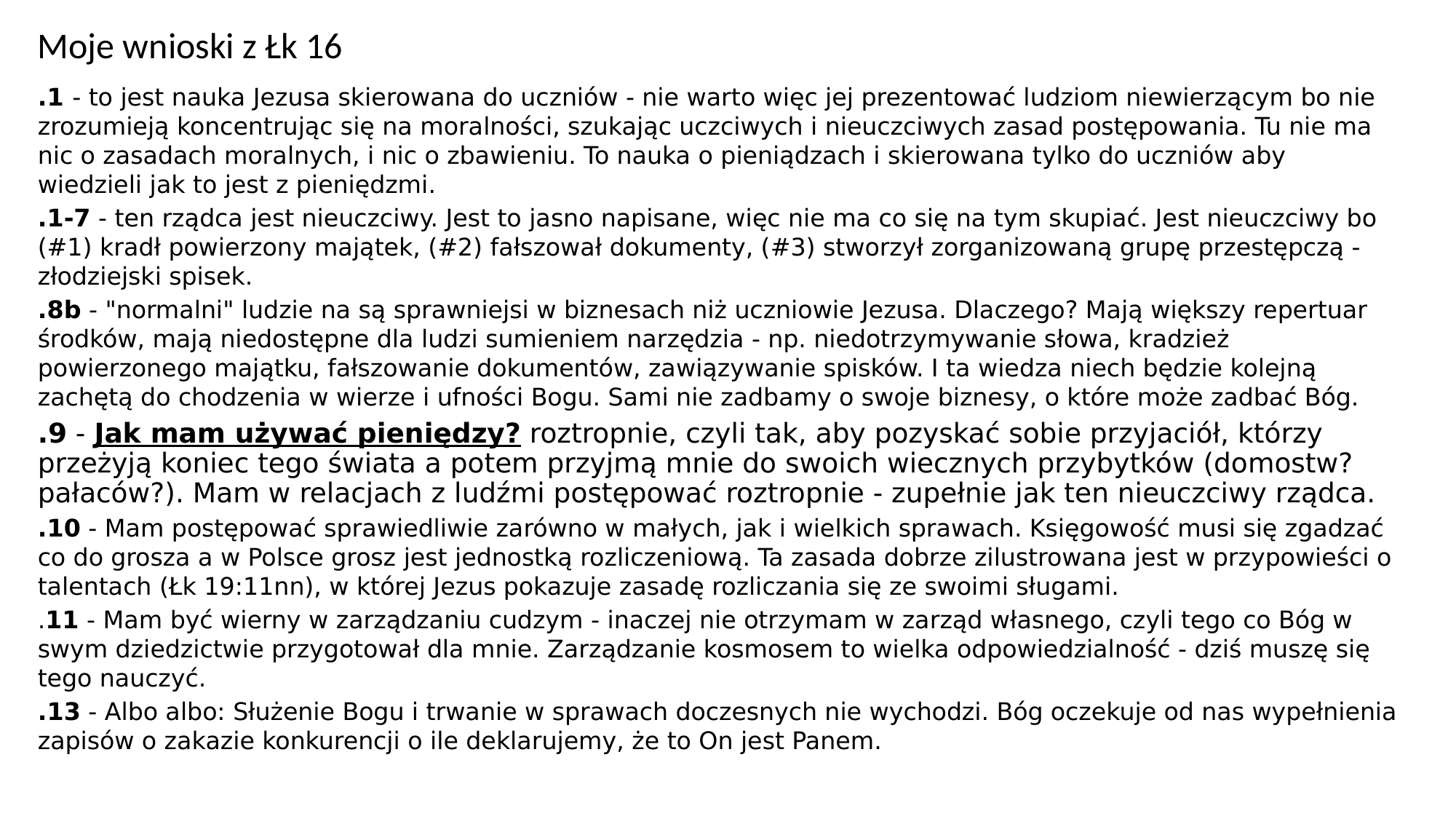

# Moje wnioski z Łk 16
.1 - to jest nauka Jezusa skierowana do uczniów - nie warto więc jej prezentować ludziom niewierzącym bo nie zrozumieją koncentrując się na moralności, szukając uczciwych i nieuczciwych zasad postępowania. Tu nie ma nic o zasadach moralnych, i nic o zbawieniu. To nauka o pieniądzach i skierowana tylko do uczniów aby wiedzieli jak to jest z pieniędzmi.
.1-7 - ten rządca jest nieuczciwy. Jest to jasno napisane, więc nie ma co się na tym skupiać. Jest nieuczciwy bo (#1) kradł powierzony majątek, (#2) fałszował dokumenty, (#3) stworzył zorganizowaną grupę przestępczą - złodziejski spisek.
.8b - "normalni" ludzie na są sprawniejsi w biznesach niż uczniowie Jezusa. Dlaczego? Mają większy repertuar środków, mają niedostępne dla ludzi sumieniem narzędzia - np. niedotrzymywanie słowa, kradzież powierzonego majątku, fałszowanie dokumentów, zawiązywanie spisków. I ta wiedza niech będzie kolejną zachętą do chodzenia w wierze i ufności Bogu. Sami nie zadbamy o swoje biznesy, o które może zadbać Bóg.
.9 - Jak mam używać pieniędzy? roztropnie, czyli tak, aby pozyskać sobie przyjaciół, którzy przeżyją koniec tego świata a potem przyjmą mnie do swoich wiecznych przybytków (domostw? pałaców?). Mam w relacjach z ludźmi postępować roztropnie - zupełnie jak ten nieuczciwy rządca.
.10 - Mam postępować sprawiedliwie zarówno w małych, jak i wielkich sprawach. Księgowość musi się zgadzać co do grosza a w Polsce grosz jest jednostką rozliczeniową. Ta zasada dobrze zilustrowana jest w przypowieści o talentach (Łk 19:11nn), w której Jezus pokazuje zasadę rozliczania się ze swoimi sługami.
.11 - Mam być wierny w zarządzaniu cudzym - inaczej nie otrzymam w zarząd własnego, czyli tego co Bóg w swym dziedzictwie przygotował dla mnie. Zarządzanie kosmosem to wielka odpowiedzialność - dziś muszę się tego nauczyć.
.13 - Albo albo: Służenie Bogu i trwanie w sprawach doczesnych nie wychodzi. Bóg oczekuje od nas wypełnienia zapisów o zakazie konkurencji o ile deklarujemy, że to On jest Panem.